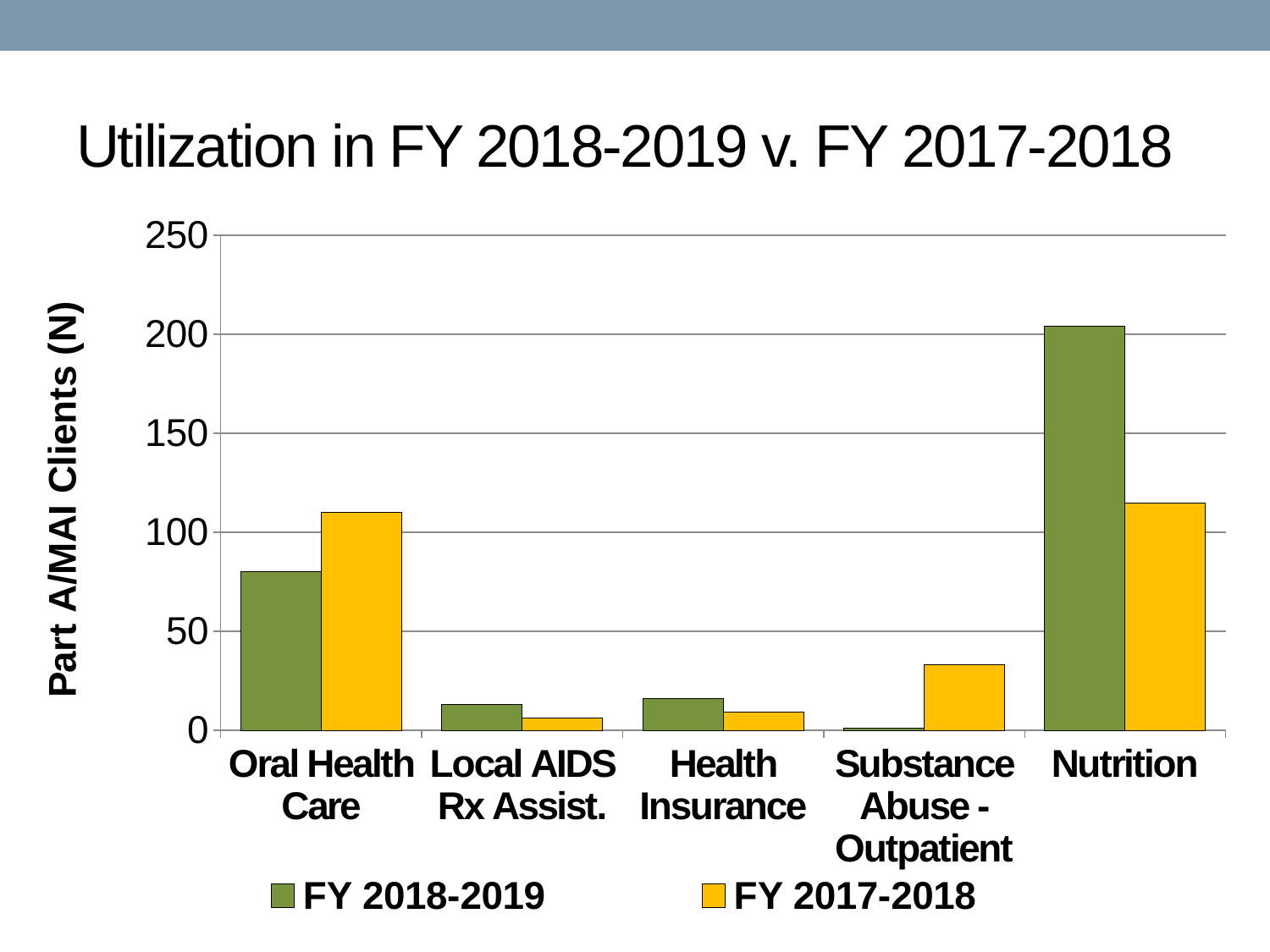

# Utilization in FY 2018-2019 v. FY 2017-2018

### Chart

| Category | FY 2018-2019 | FY 2017-2018 |
|---|---|---|
| Oral Health Care | 80.0 | 110.0 |
| Local AIDS Rx Assist. | 13.0 | 6.0 |
| Health Insurance | 16.0 | 9.0 |
| Substance Abuse - Outpatient | 1.0 | 33.0 |
| Nutrition | 204.0 | 115.0 |